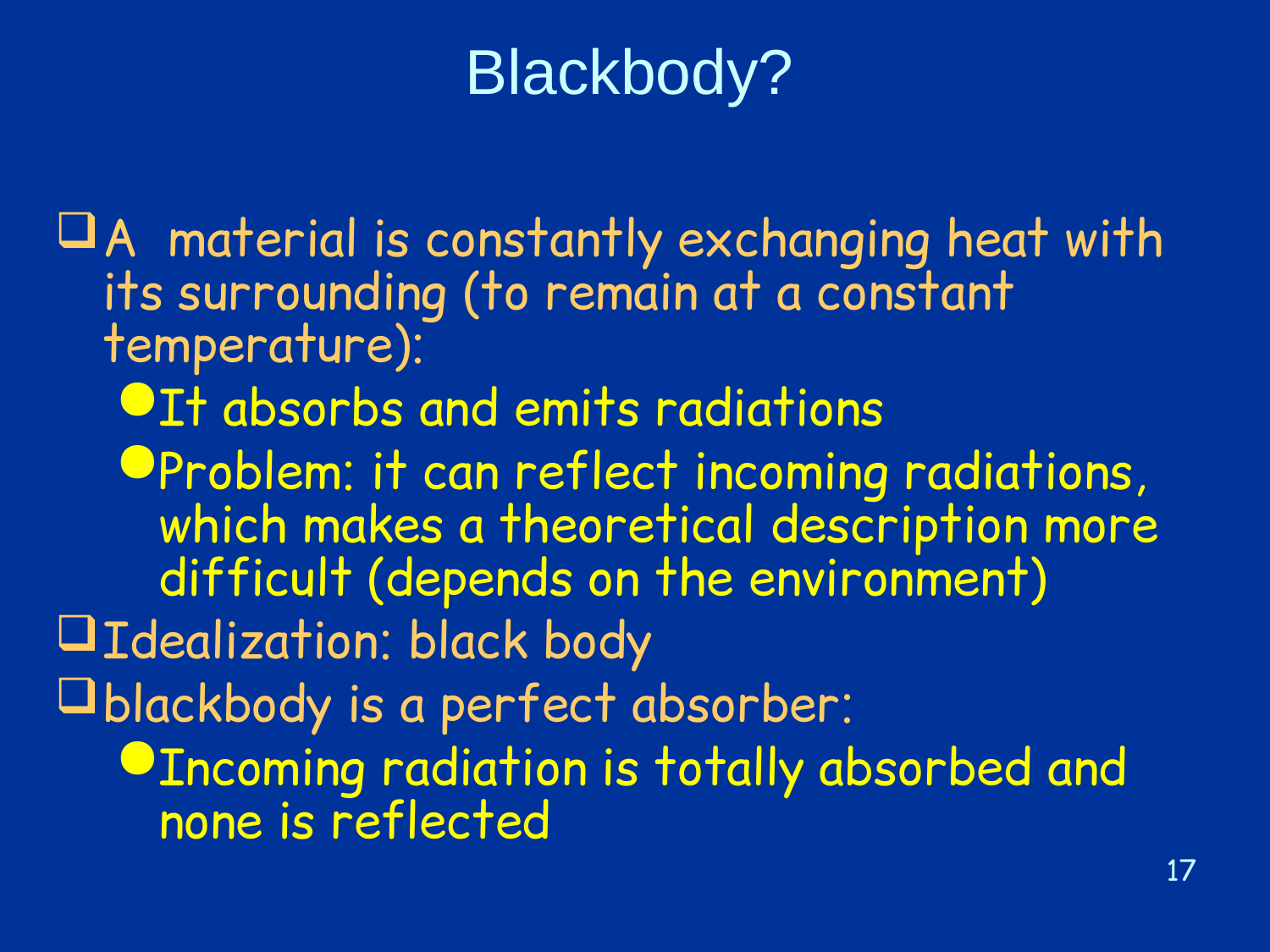

# Blackbody?

A  material is constantly exchanging heat with its surrounding (to remain at a constant temperature):
It absorbs and emits radiations
Problem: it can reflect incoming radiations, 	which makes a theoretical description more difficult (depends on the environment)
Idealization: black body
blackbody is a perfect absorber:
Incoming radiation is totally absorbed and 	none is reflected